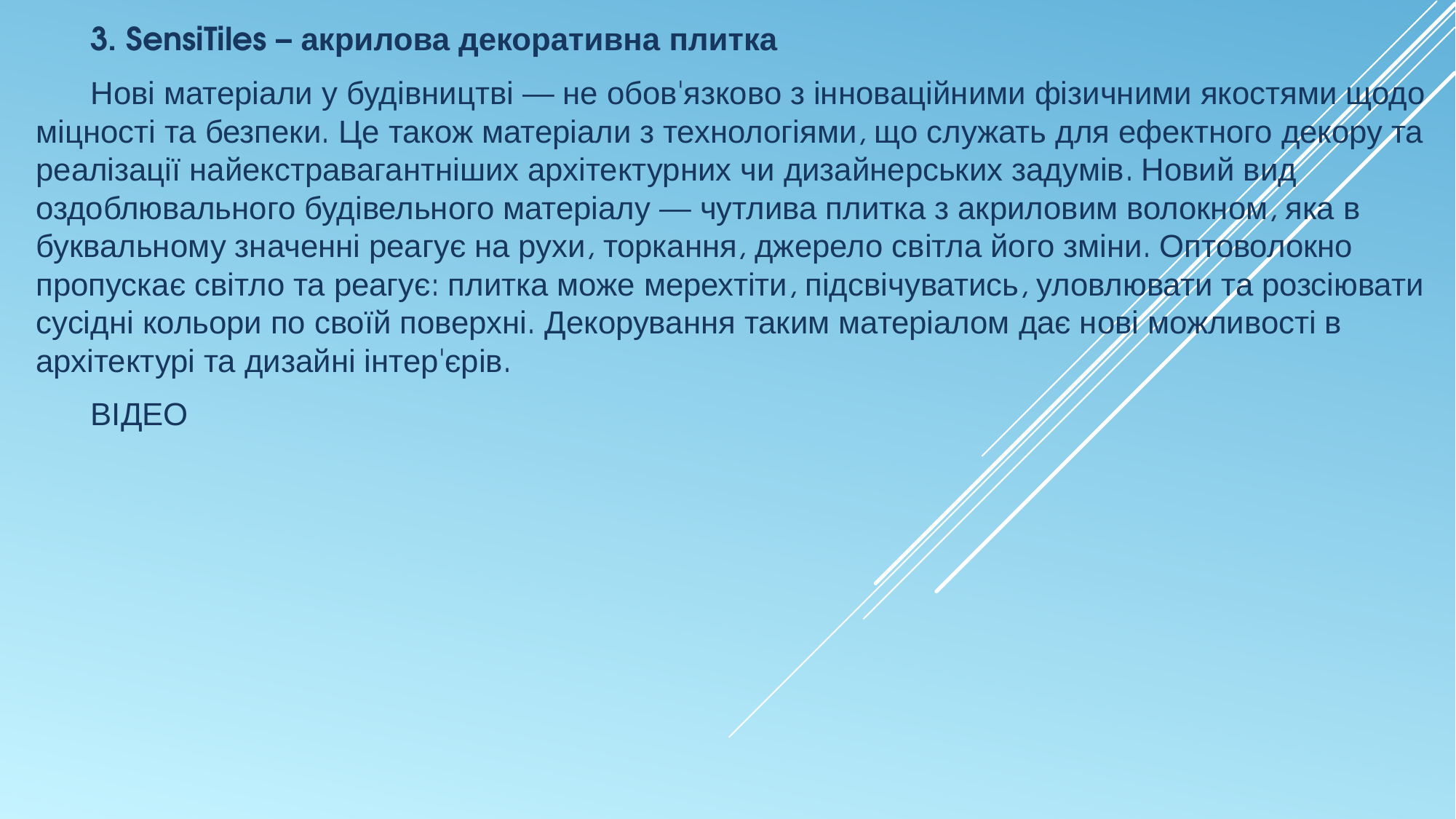

3. SensiTiles – акрилова декоративна плитка
Нові матеріали у будівництві — не обов'язково з інноваційними фізичними якостями щодо міцності та безпеки. Це також матеріали з технологіями, що служать для ефектного декору та реалізації найекстравагантніших архітектурних чи дизайнерських задумів. Новий вид оздоблювального будівельного матеріалу — чутлива плитка з акриловим волокном, яка в буквальному значенні реагує на рухи, торкання, джерело світла його зміни. Оптоволокно пропускає світло та реагує: плитка може мерехтіти, підсвічуватись, уловлювати та розсіювати сусідні кольори по своїй поверхні. Декорування таким матеріалом дає нові можливості в архітектурі та дизайні інтер'єрів.
ВІДЕО